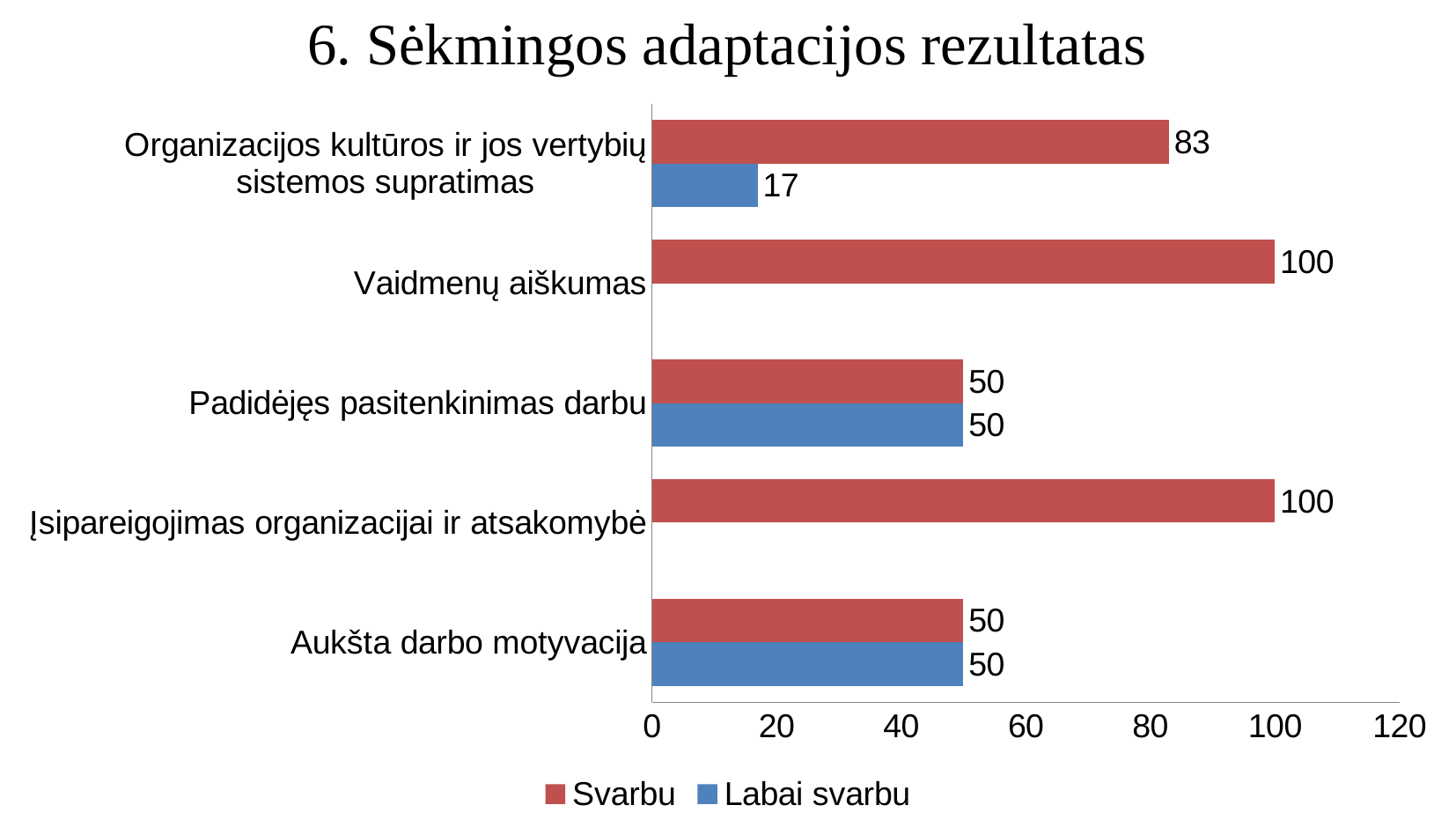

6. Sėkmingos adaptacijos rezultatas

### Chart

| Category | Labai svarbu | Svarbu |
|---|---|---|
| Aukšta darbo motyvacija | 50.0 | 50.0 |
| Įsipareigojimas organizacijai ir atsakomybė | None | 100.0 |
| Padidėjęs pasitenkinimas darbu | 50.0 | 50.0 |
| Vaidmenų aiškumas | None | 100.0 |
| Organizacijos kultūros ir jos vertybių sistemos supratimas | 17.0 | 83.0 |
10